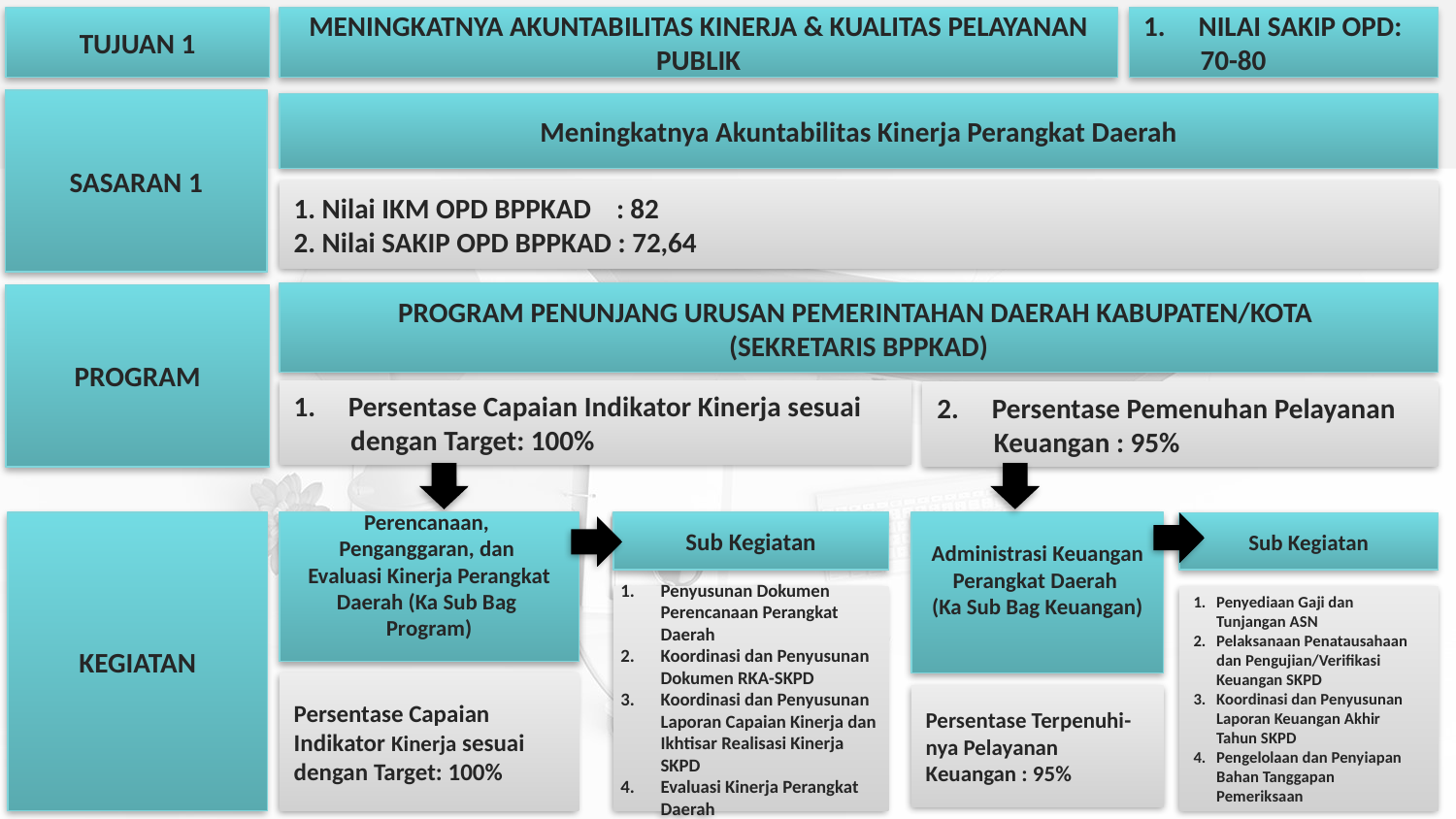

TUJUAN 1
MENINGKATNYA AKUNTABILITAS KINERJA & KUALITAS PELAYANAN
PUBLIK
NILAI SAKIP OPD:
         70-80
SASARAN 1
Meningkatnya Akuntabilitas Kinerja Perangkat Daerah
1. Nilai IKM OPD BPPKAD    : 82
2. Nilai SAKIP OPD BPPKAD : 72,64
PROGRAM PENUNJANG URUSAN PEMERINTAHAN DAERAH KABUPATEN/KOTA
(SEKRETARIS BPPKAD)
PROGRAM
Persentase Capaian Indikator Kinerja sesuai
         dengan Target: 100%
Persentase Pemenuhan Pelayanan
         Keuangan : 95%

KEGIATAN
Perencanaan,
Penganggaran, dan
Evaluasi Kinerja Perangkat Daerah (Ka Sub Bag
Program)

Sub Kegiatan
Administrasi Keuangan Perangkat Daerah
(Ka Sub Bag Keuangan)

Sub Kegiatan

Penyusunan Dokumen Perencanaan Perangkat Daerah
Koordinasi dan Penyusunan Dokumen RKA-SKPD
Koordinasi dan Penyusunan Laporan Capaian Kinerja dan Ikhtisar Realisasi Kinerja SKPD
Evaluasi Kinerja Perangkat Daerah
Penyediaan Gaji dan Tunjangan ASN
Pelaksanaan Penatausahaan dan Pengujian/Verifikasi Keuangan SKPD
Koordinasi dan Penyusunan Laporan Keuangan Akhir Tahun SKPD
Pengelolaan dan Penyiapan Bahan Tanggapan Pemeriksaan
Persentase Capaian
Indikator Kinerja sesuai
dengan Target: 100%
Persentase Terpenuhi-
nya Pelayanan
Keuangan : 95%